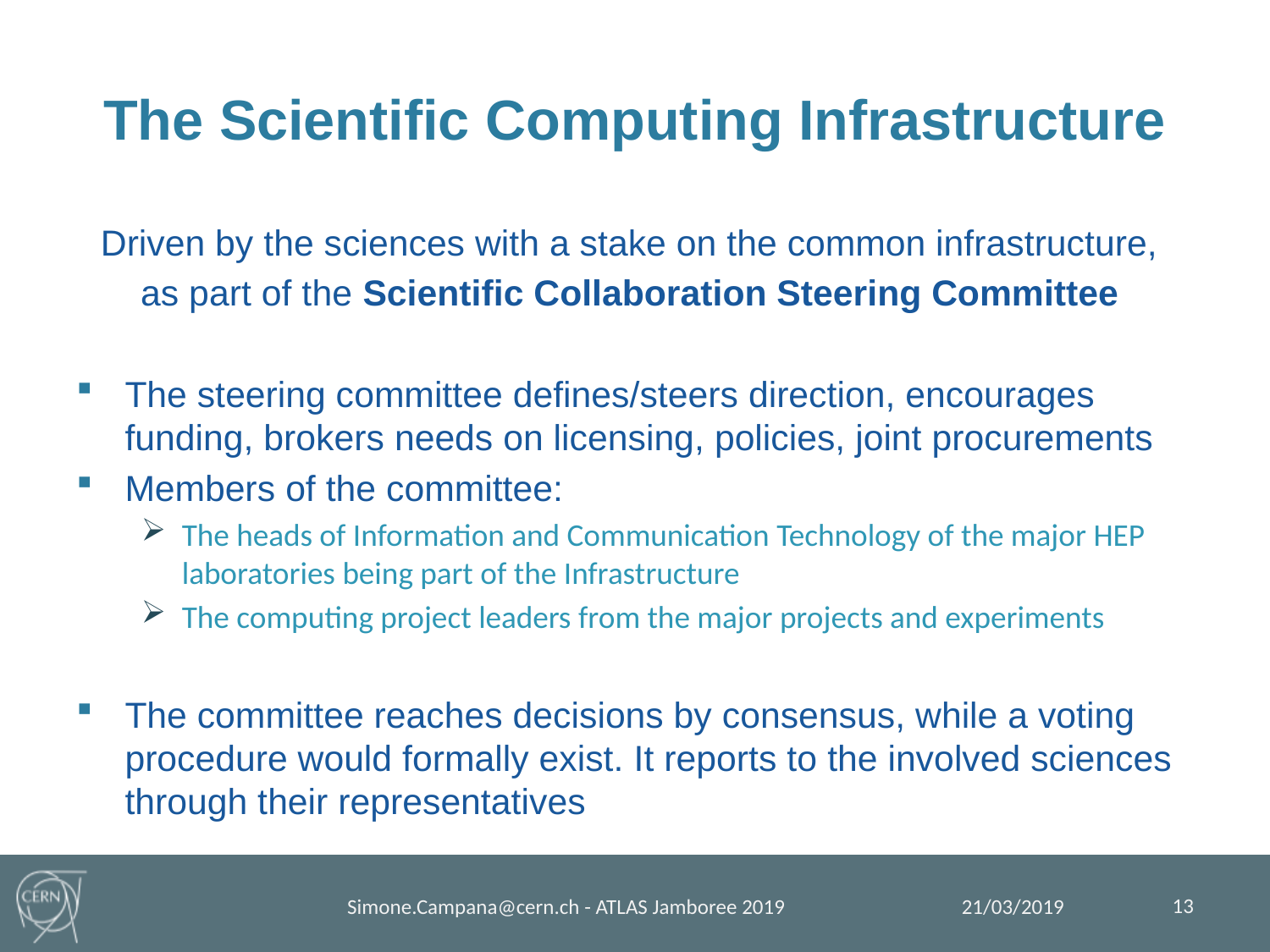

# The Scientific Computing Infrastructure
Driven by the sciences with a stake on the common infrastructure,
as part of the Scientific Collaboration Steering Committee

The steering committee defines/steers direction, encourages funding, brokers needs on licensing, policies, joint procurements
Members of the committee:
The heads of Information and Communication Technology of the major HEP laboratories being part of the Infrastructure
The computing project leaders from the major projects and experiments

The committee reaches decisions by consensus, while a voting procedure would formally exist. It reports to the involved sciences through their representatives
13
21/03/2019
Simone.Campana@cern.ch - ATLAS Jamboree 2019